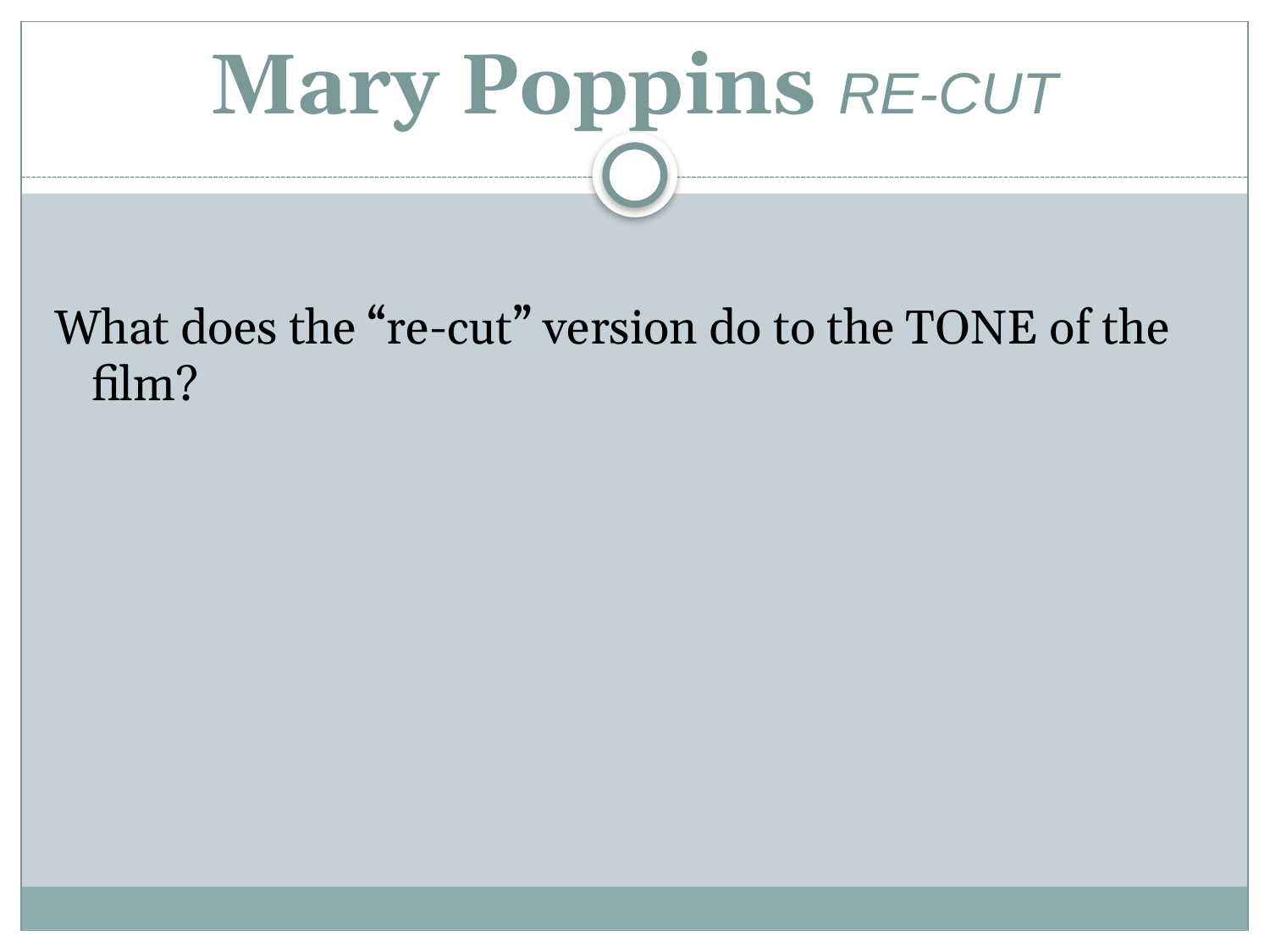

# Mary Poppins RE-CUT

What does the “re-cut” version do to the TONE of the film?